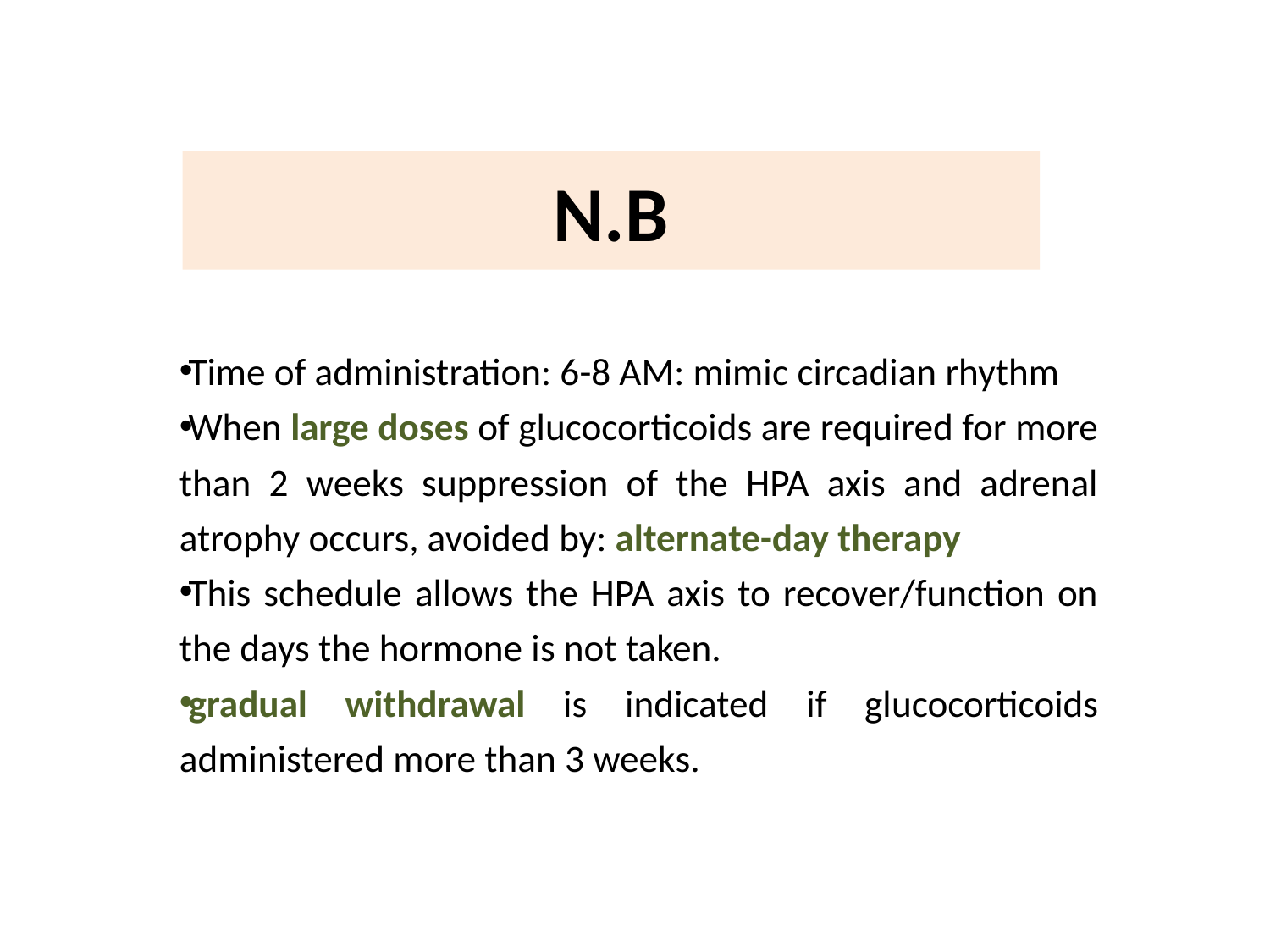

# N.B

Time of administration: 6-8 AM: mimic circadian rhythm
When large doses of glucocorticoids are required for more than 2 weeks suppression of the HPA axis and adrenal atrophy occurs, avoided by: alternate-day therapy
This schedule allows the HPA axis to recover/function on the days the hormone is not taken.
gradual withdrawal is indicated if glucocorticoids administered more than 3 weeks.